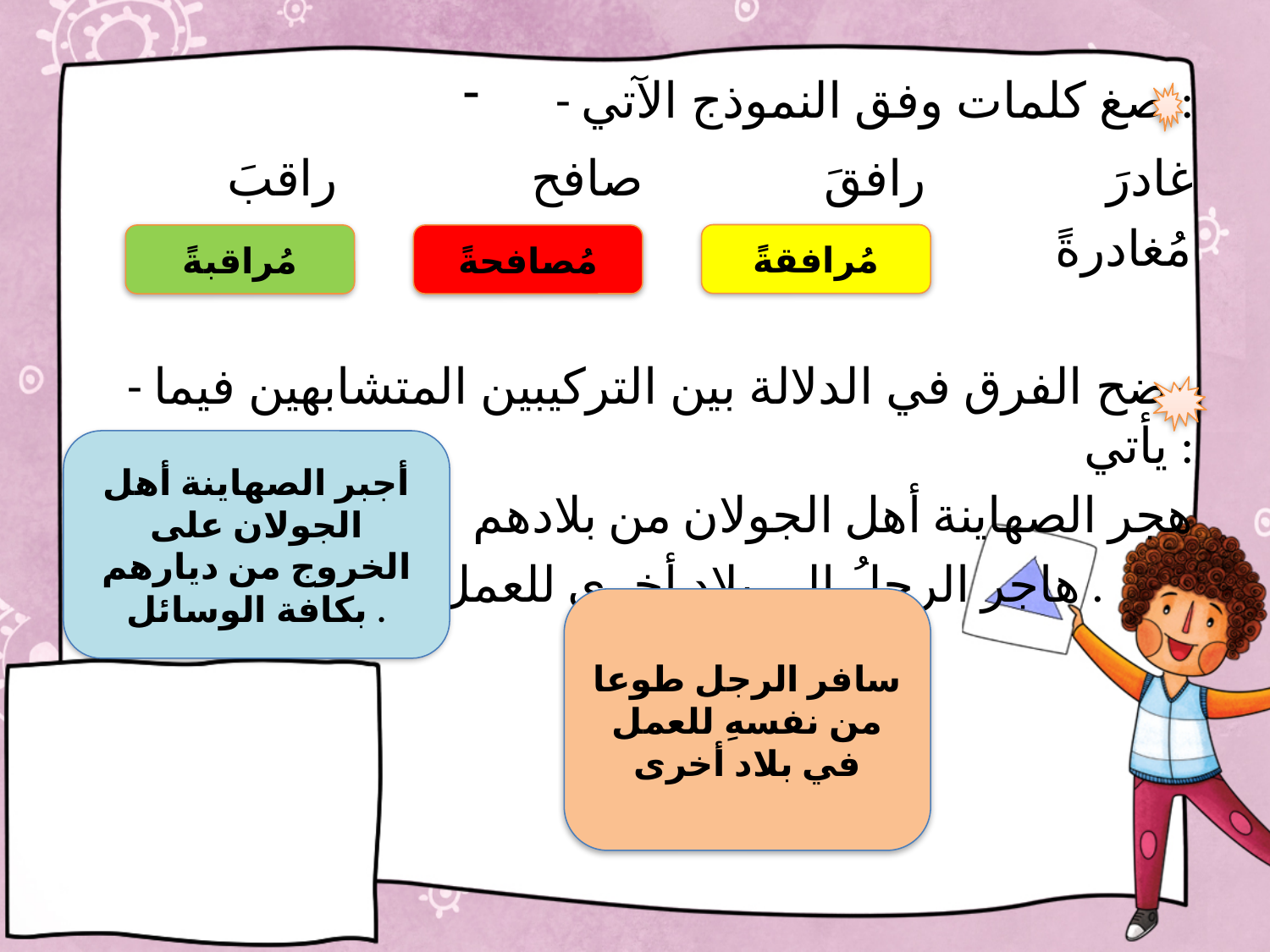

- صغ كلمات وفق النموذج الآتي :
     غادرَ              رافقَ              صافح               راقبَ
  مُغادرةً

   - وضح الفرق في الدلالة بين التركيبين المتشابهين فيما يأتي :
  ֍  هجر الصهاينة أهل الجولان من بلادهم
   ֍  هاجر الرجلُ إلى بلاد أخرى للعمل .

مُرافقةً
مُراقبةً
مُصافحةً

أجبر الصهاينة أهل الجولان على الخروج من ديارهم بكافة الوسائل .
سافر الرجل طوعا من نفسهِ للعمل في بلاد أخرى